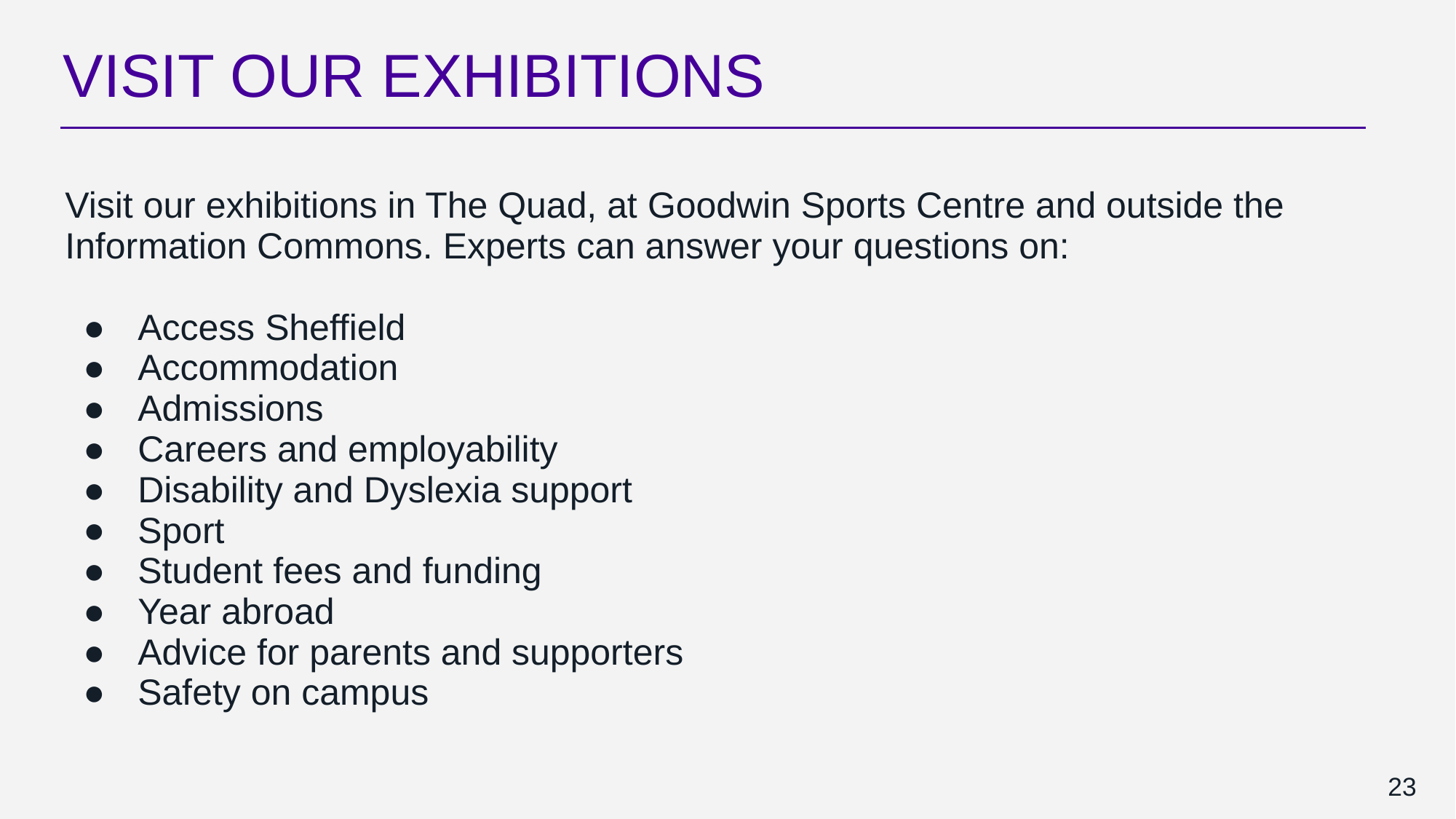

VISIT OUR EXHIBITIONS
Visit our exhibitions in The Quad, at Goodwin Sports Centre and outside the Information Commons. Experts can answer your questions on:

Access Sheffield
Accommodation
Admissions
Careers and employability
Disability and Dyslexia support
Sport
Student fees and funding
Year abroad
Advice for parents and supporters
Safety on campus
23